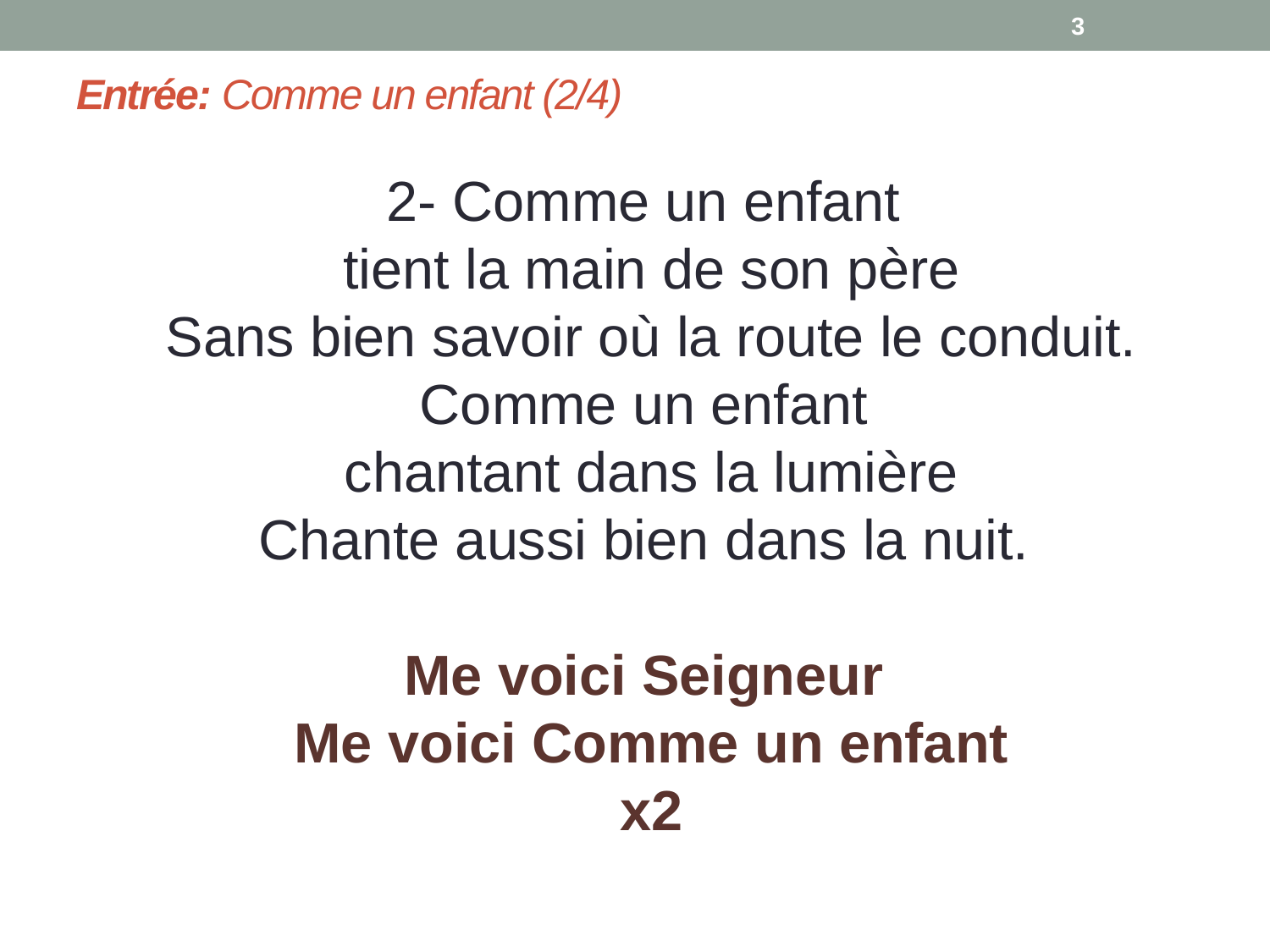

3
# Entrée: Comme un enfant (2/4)
2- Comme un enfant
tient la main de son père
Sans bien savoir où la route le conduit.
Comme un enfant
chantant dans la lumière
Chante aussi bien dans la nuit.
Me voici Seigneur
Me voici Comme un enfant
x2